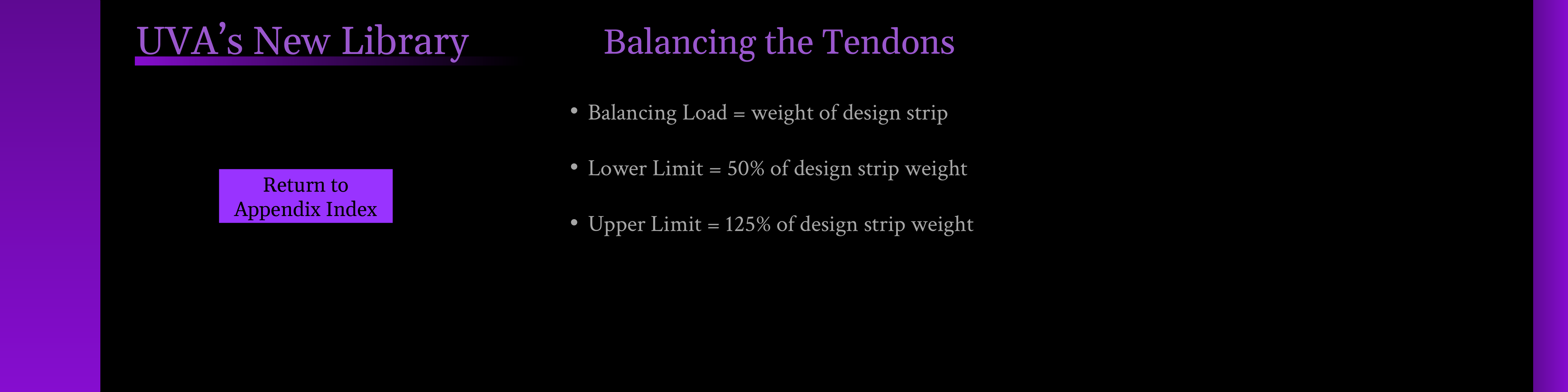

UVA’s New Library
Balancing the Tendons

 Balancing Load = weight of design strip

 Lower Limit = 50% of design strip weight

 Upper Limit = 125% of design strip weight
Return to Appendix Index